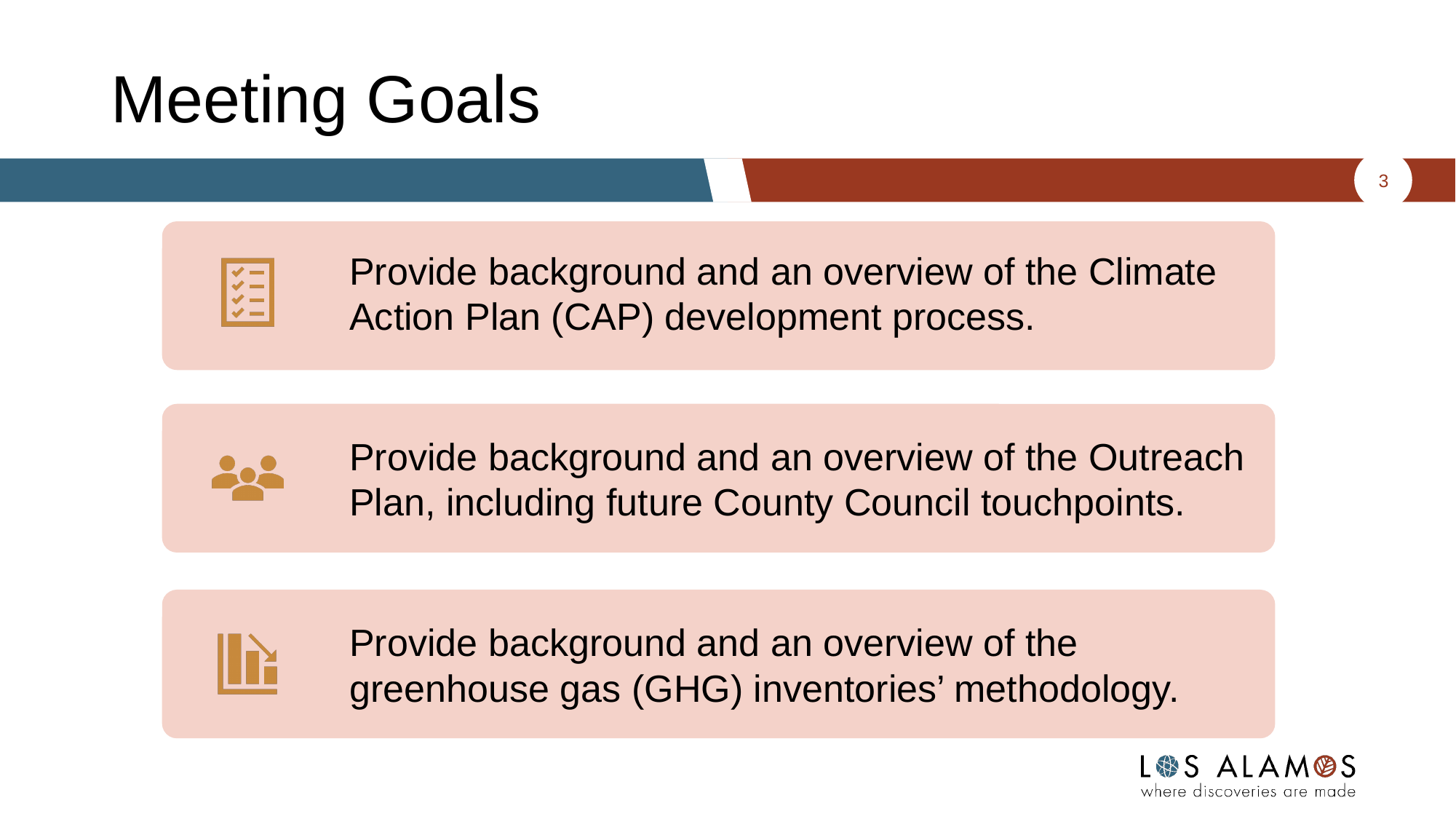

# Meeting Goals
3
Provide background and an overview of the Climate Action Plan (CAP) development process.
Provide background and an overview of the Outreach Plan, including future County Council touchpoints.
Provide background and an overview of the greenhouse gas (GHG) inventories’ methodology.